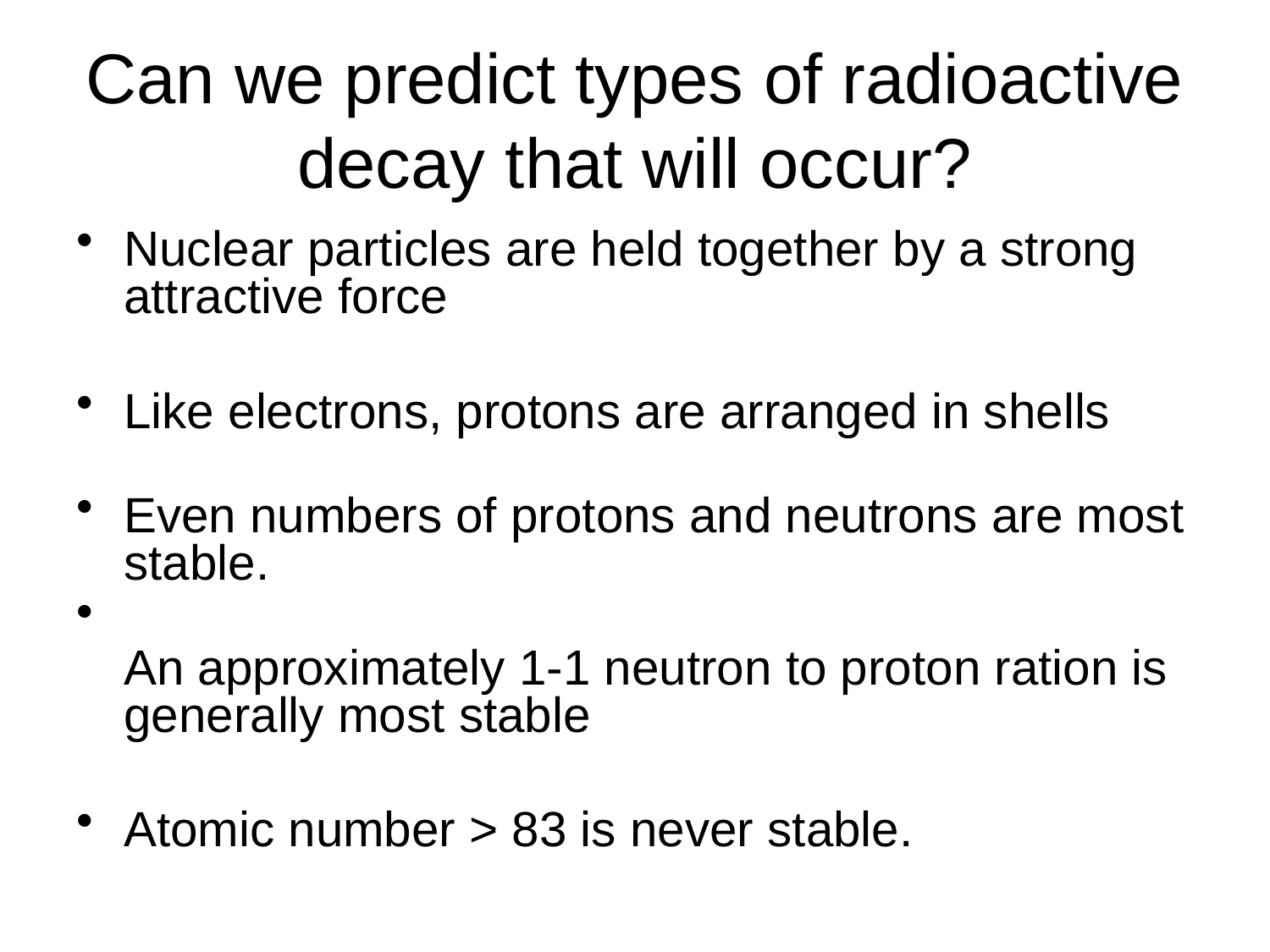

# Can we predict types of radioactive decay that will occur?
Nuclear particles are held together by a strong attractive force

Like electrons, protons are arranged in shells
Even numbers of protons and neutrons are most stable.
An approximately 1-1 neutron to proton ration is generally most stable

Atomic number > 83 is never stable.